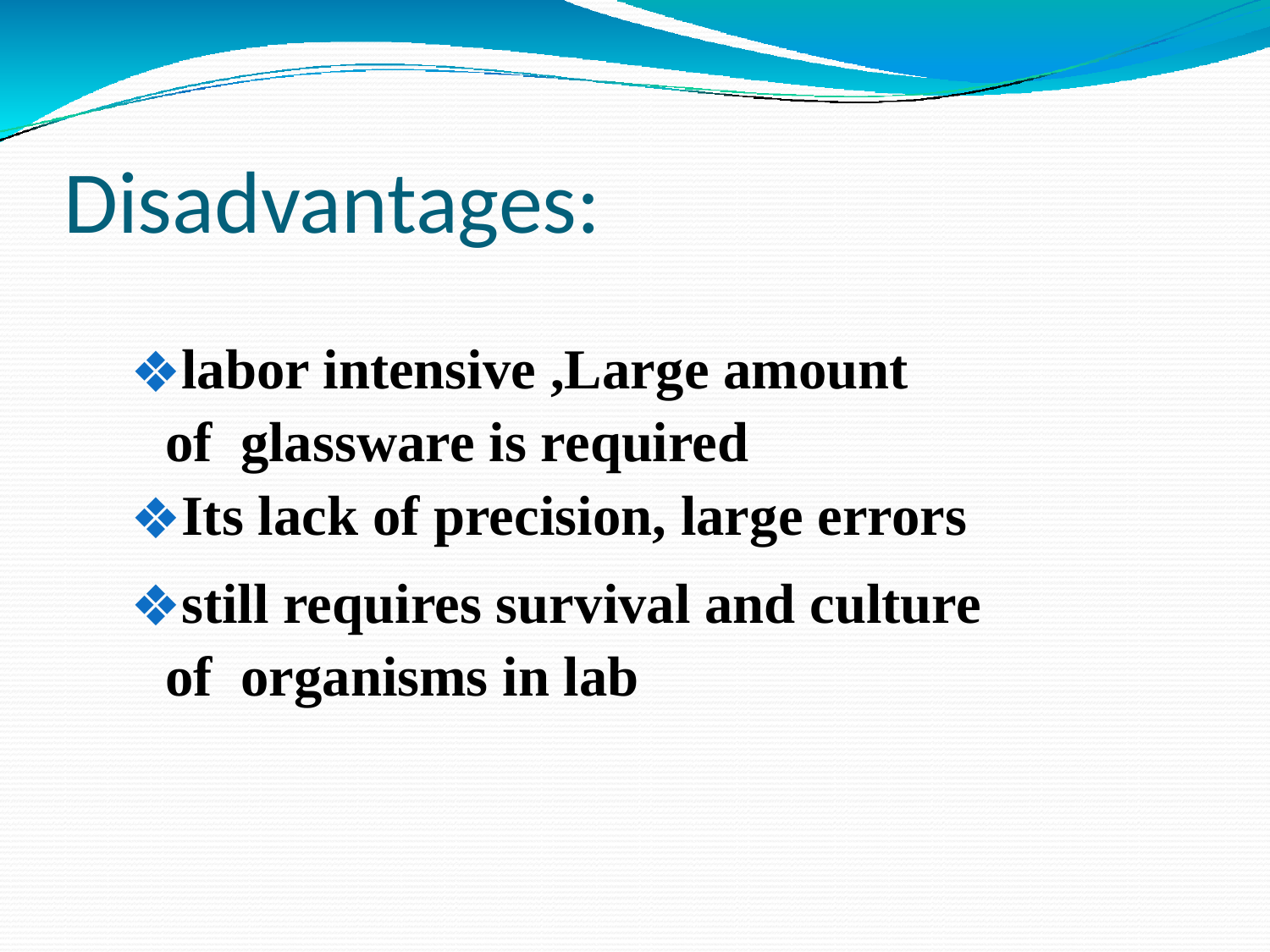

# Disadvantages:
labor intensive ,Large amount of  glassware is required
Its lack of precision, large errors
still requires survival and culture of  organisms in lab